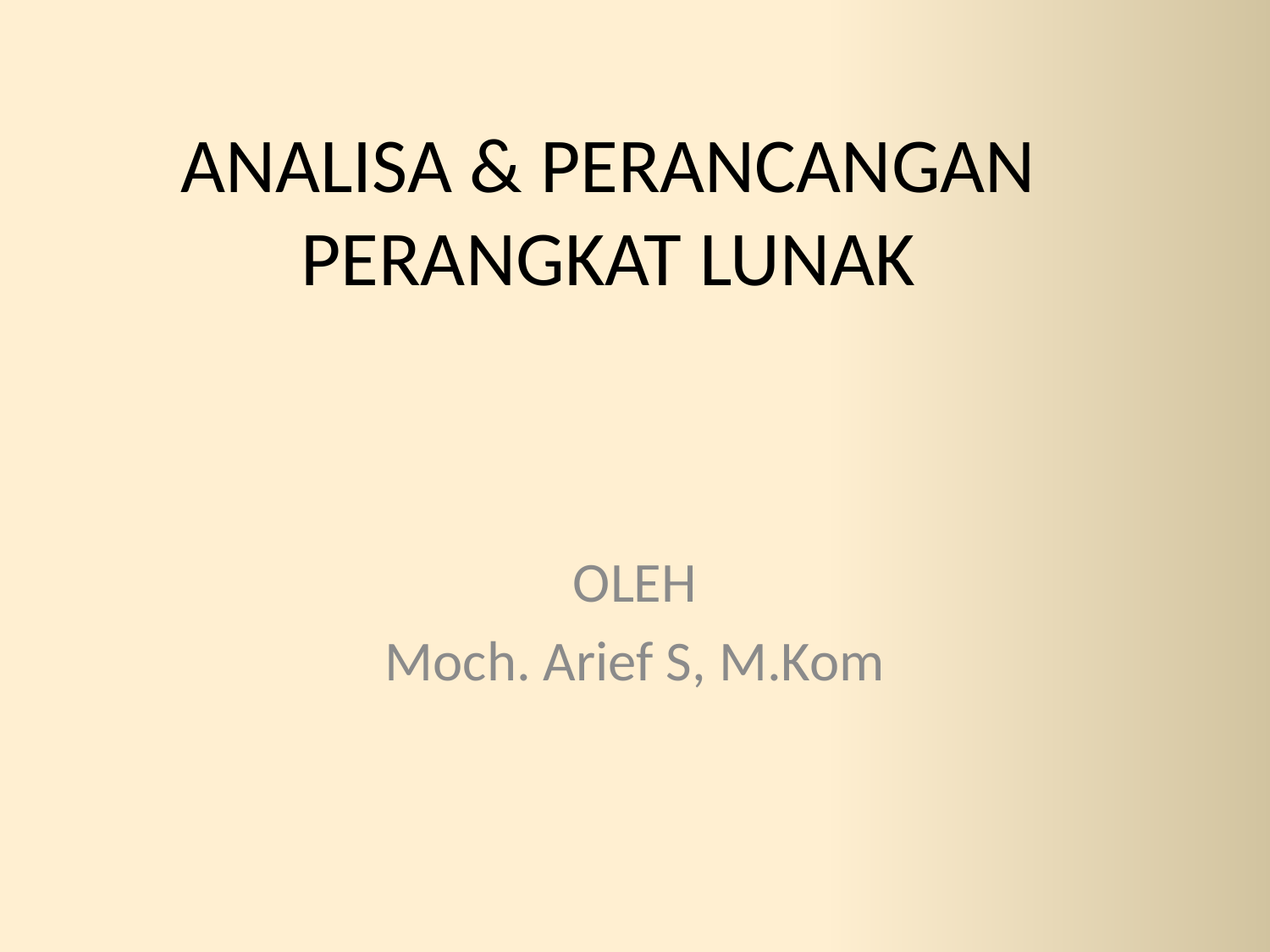

# ANALISA & PERANCANGAN PERANGKAT LUNAK
OLEH
Moch. Arief S, M.Kom